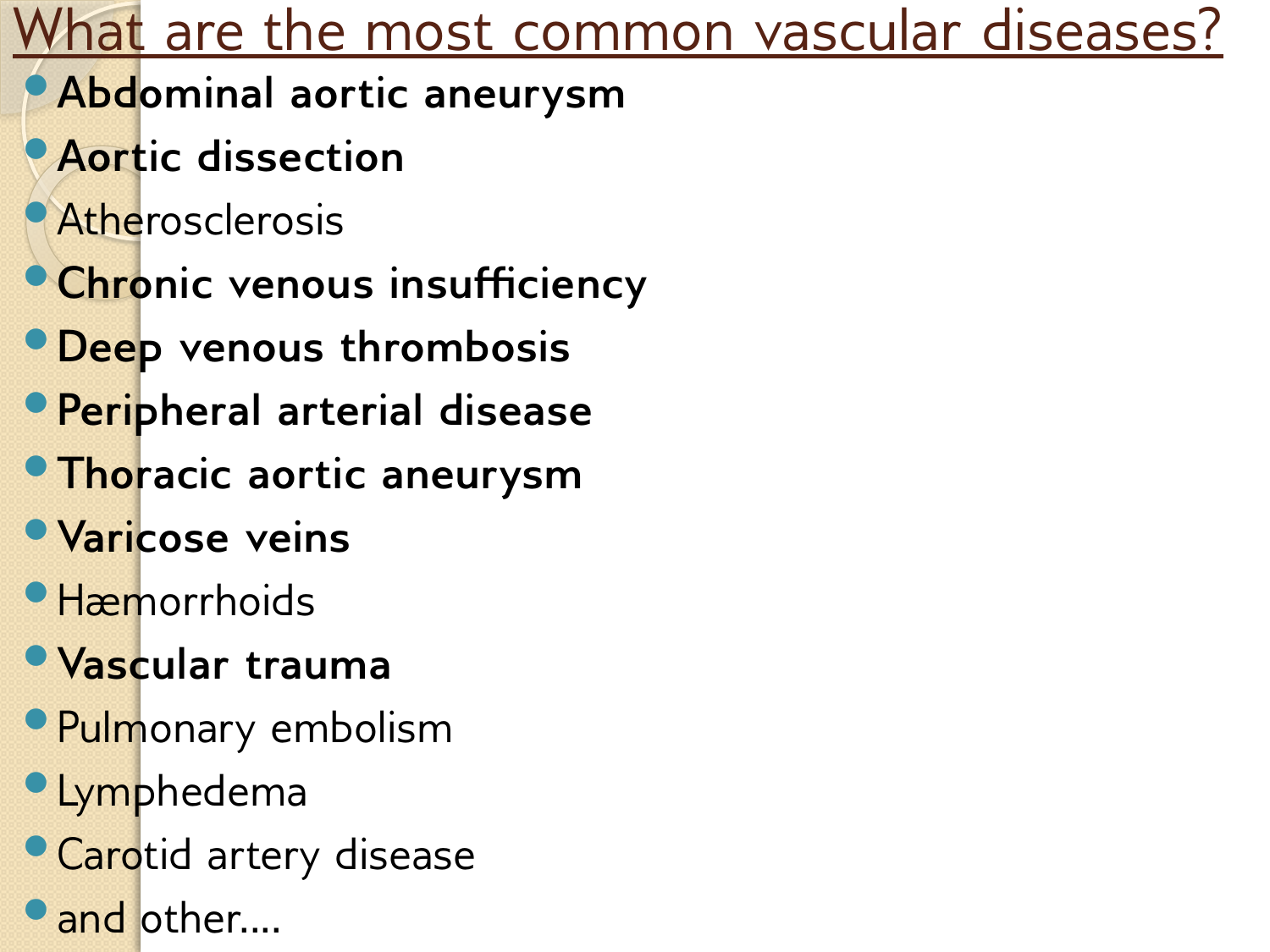

# What are the most common vascular diseases?
Abdominal aortic aneurysm
Aortic dissection
Atherosclerosis
Chronic venous insufficiency
Deep venous thrombosis
Peripheral arterial disease
Thoracic aortic aneurysm
Varicose veins
Haemorrhoids
Vascular trauma
Pulmonary embolism
Lymphedema
Carotid artery disease
and other....